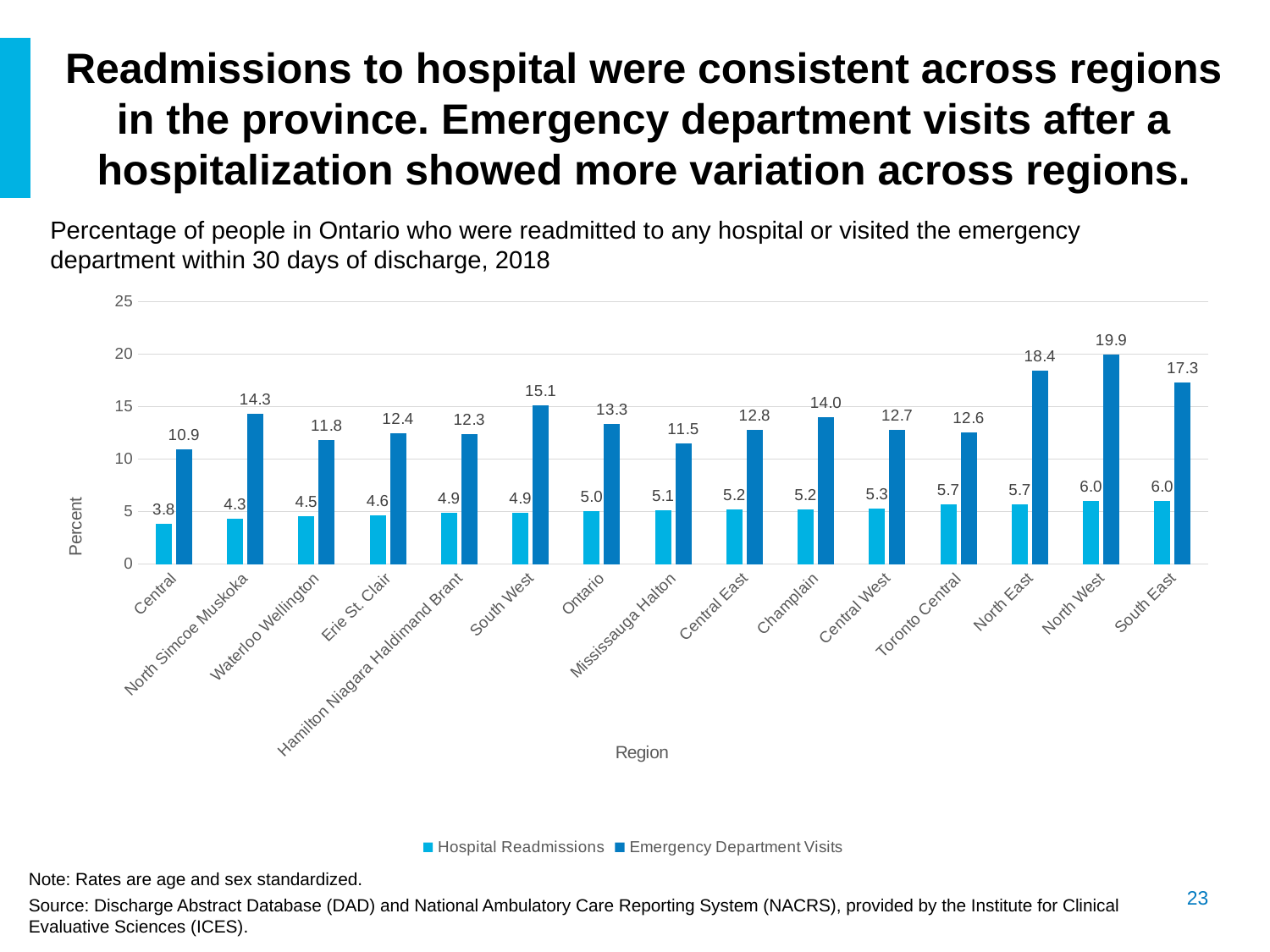

Readmissions to hospital were consistent across regions in the province. Emergency department visits after a hospitalization showed more variation across regions.
Percentage of people in Ontario who were readmitted to any hospital or visited the emergency department within 30 days of discharge, 2018

### Chart

| Category | Hospital Readmissions | Emergency Department Visits  |
|---|---|---|
| Central | 3.81859674178222 | 10.9301430938735 |
| North Simcoe Muskoka | 4.3125845045952 | 14.305243199201 |
| Waterloo Wellington | 4.53672779949478 | 11.8016245718492 |
| Erie St. Clair | 4.60529850146576 | 12.4447617684239 |
| Hamilton Niagara Haldimand Brant | 4.89693644390568 | 12.3419940382119 |
| South West | 4.9069817517038 | 15.0930893539454 |
| Ontario | 5.04710935615596 | 13.3183516431181 |
| Mississauga Halton | 5.14955958779722 | 11.4532232942031 |
| Central East | 5.20014940287487 | 12.8070163816002 |
| Champlain | 5.234668305865 | 13.9943747608742 |
| Central West | 5.2933676282307 | 12.7398621584538 |
| Toronto Central | 5.6602402928773 | 12.5562159372723 |
| North East | 5.70584867996808 | 18.4496979603975 |
| North West | 5.98709414197792 | 19.9438858189773 |
| South East | 5.99160253222411 | 17.3208987431801 |
Note: Rates are age and sex standardized.
Source: Discharge Abstract Database (DAD) and National Ambulatory Care Reporting System (NACRS), provided by the Institute for Clinical Evaluative Sciences (ICES).